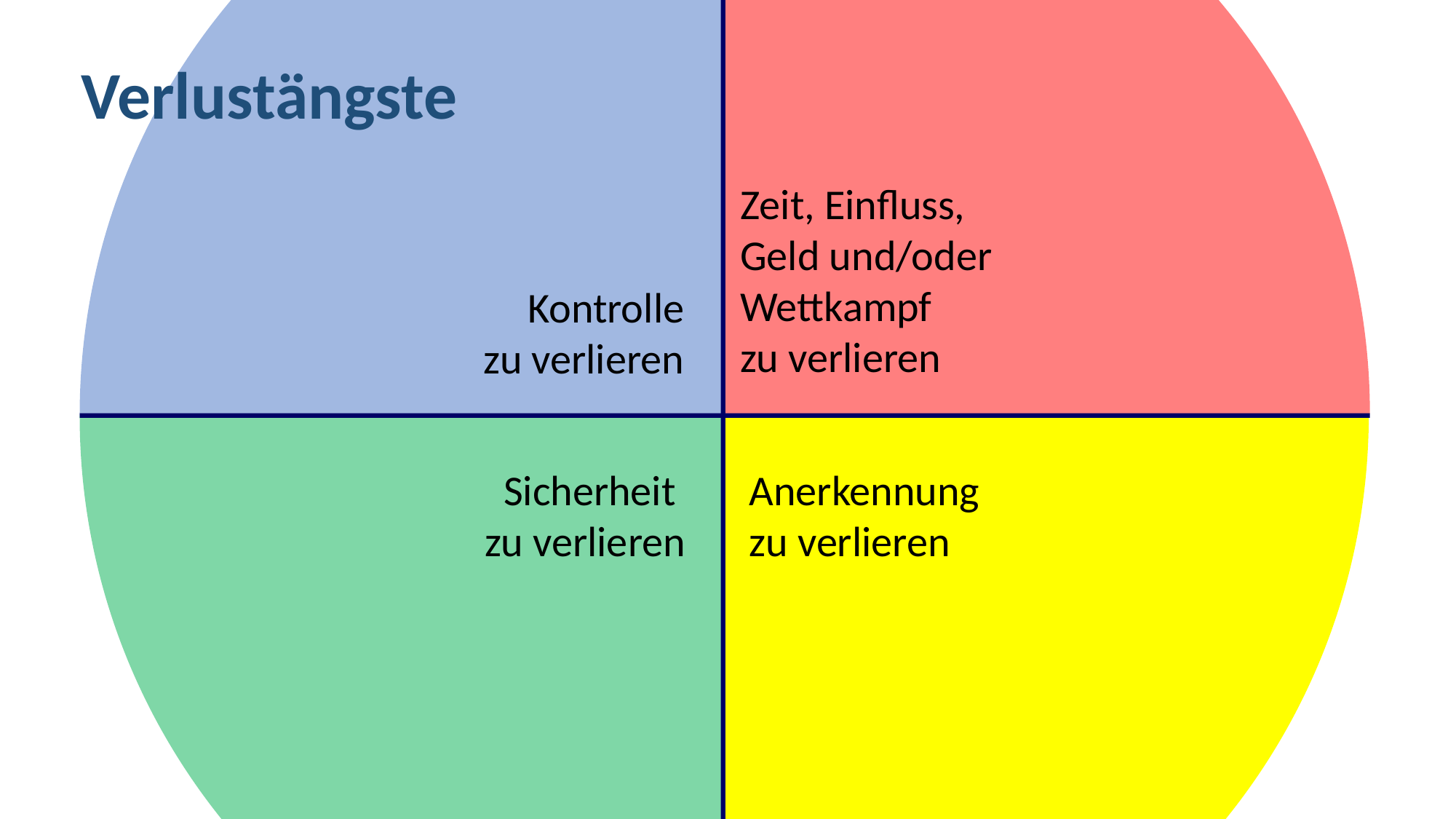

Verlustängste
Zeit, Einfluss,
Geld und/oder
Wettkampf
zu verlieren
Kontrolle
zu verlieren
Sicherheit
zu verlieren

Anerkennung
zu verlieren